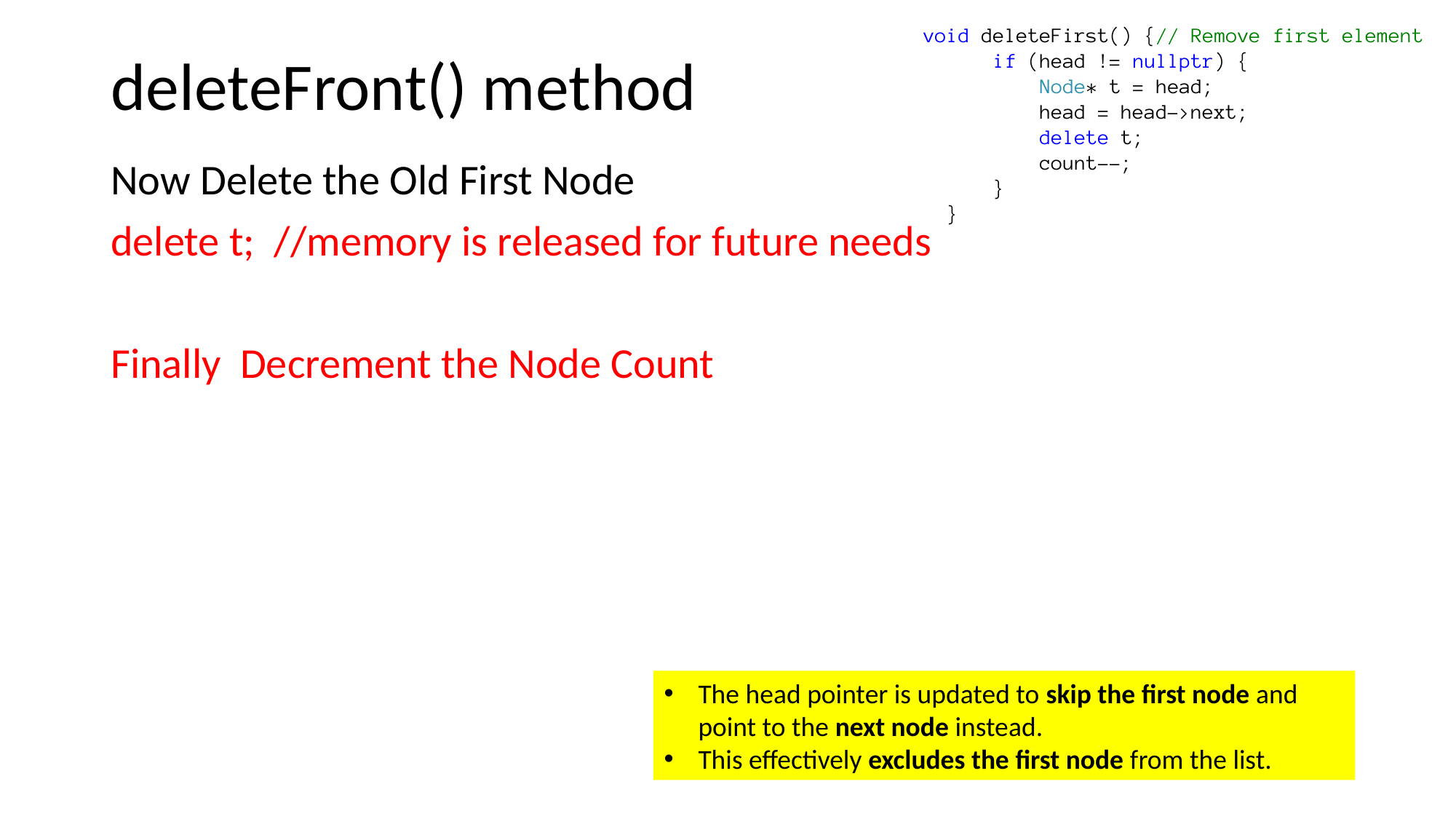

void deleteFirst() {// Remove first element
       if (head != nullptr) {
           Node* t = head;
           head = head->next;
           delete t;
           count--;
       }
   }
# deleteFront() method
Now Delete the Old First Node
delete t;  //memory is released for future needs

Finally  Decrement the Node Count
The head pointer is updated to skip the first node and point to the next node instead.
This effectively excludes the first node from the list.